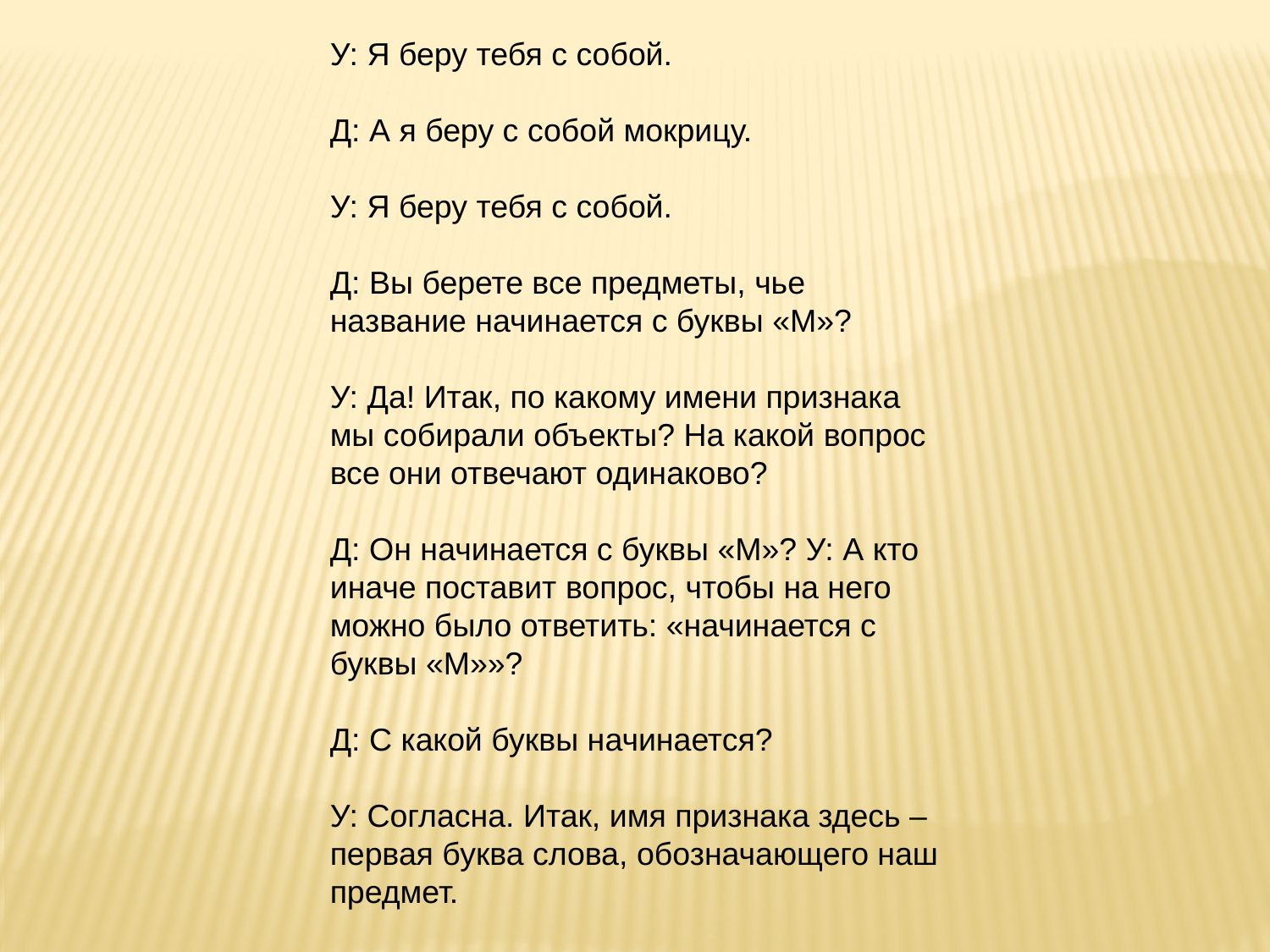

У: Я беру тебя с собой.
Д: А я беру с собой мокрицу.
У: Я беру тебя с собой.
Д: Вы берете все предметы, чье название начинается с буквы «М»?
У: Да! Итак, по какому имени признака мы собирали объекты? На какой вопрос все они отвечают одинаково?
Д: Он начинается с буквы «М»? У: А кто иначе поставит вопрос, чтобы на него можно было ответить: «начинается с буквы «М»»?
Д: С какой буквы начинается?
У: Согласна. Итак, имя признака здесь – первая буква слова, обозначающего наш предмет.